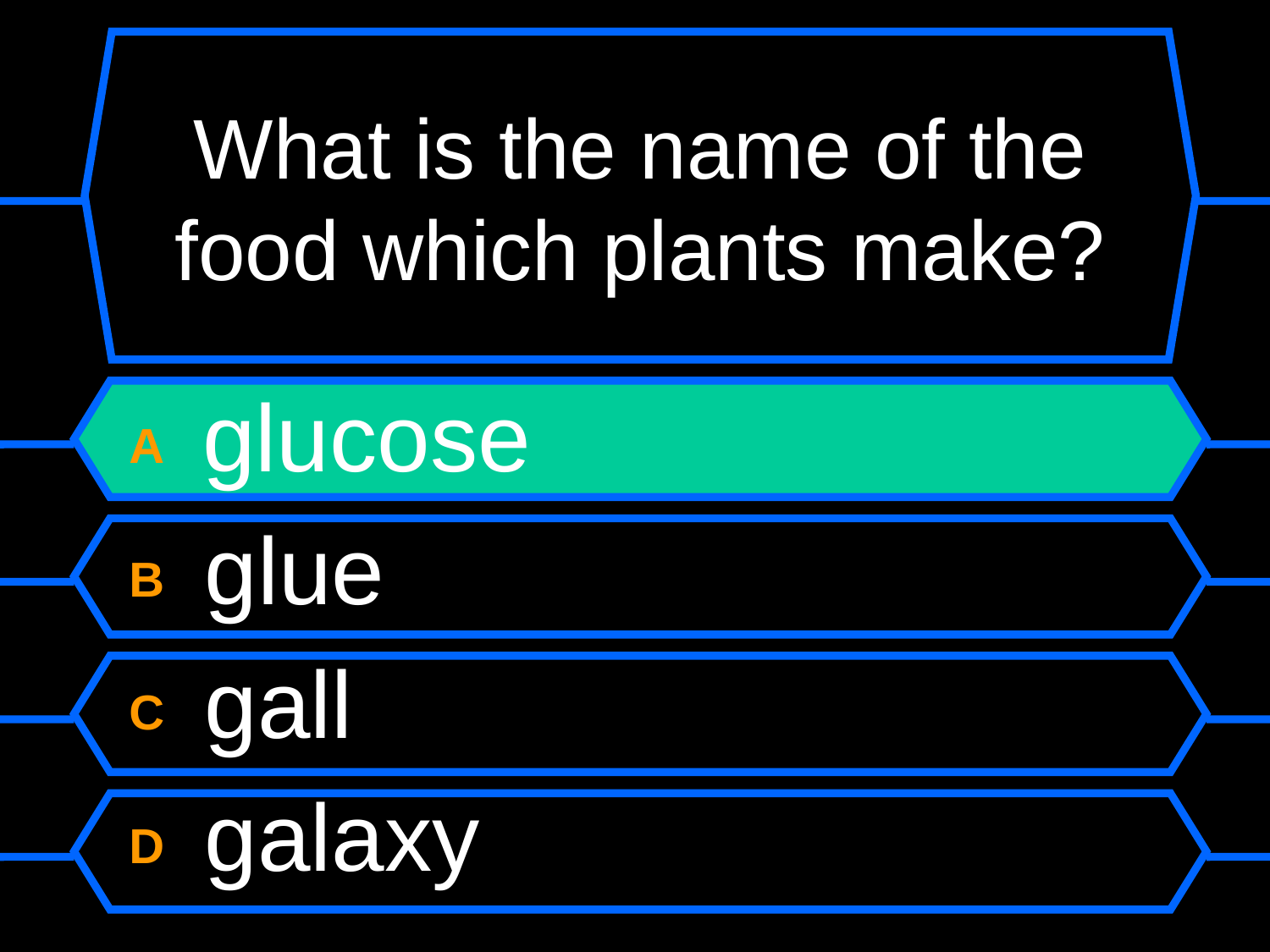

# What is the name of the food which plants make?

A  glucose
B  glue
C  gall
D  galaxy